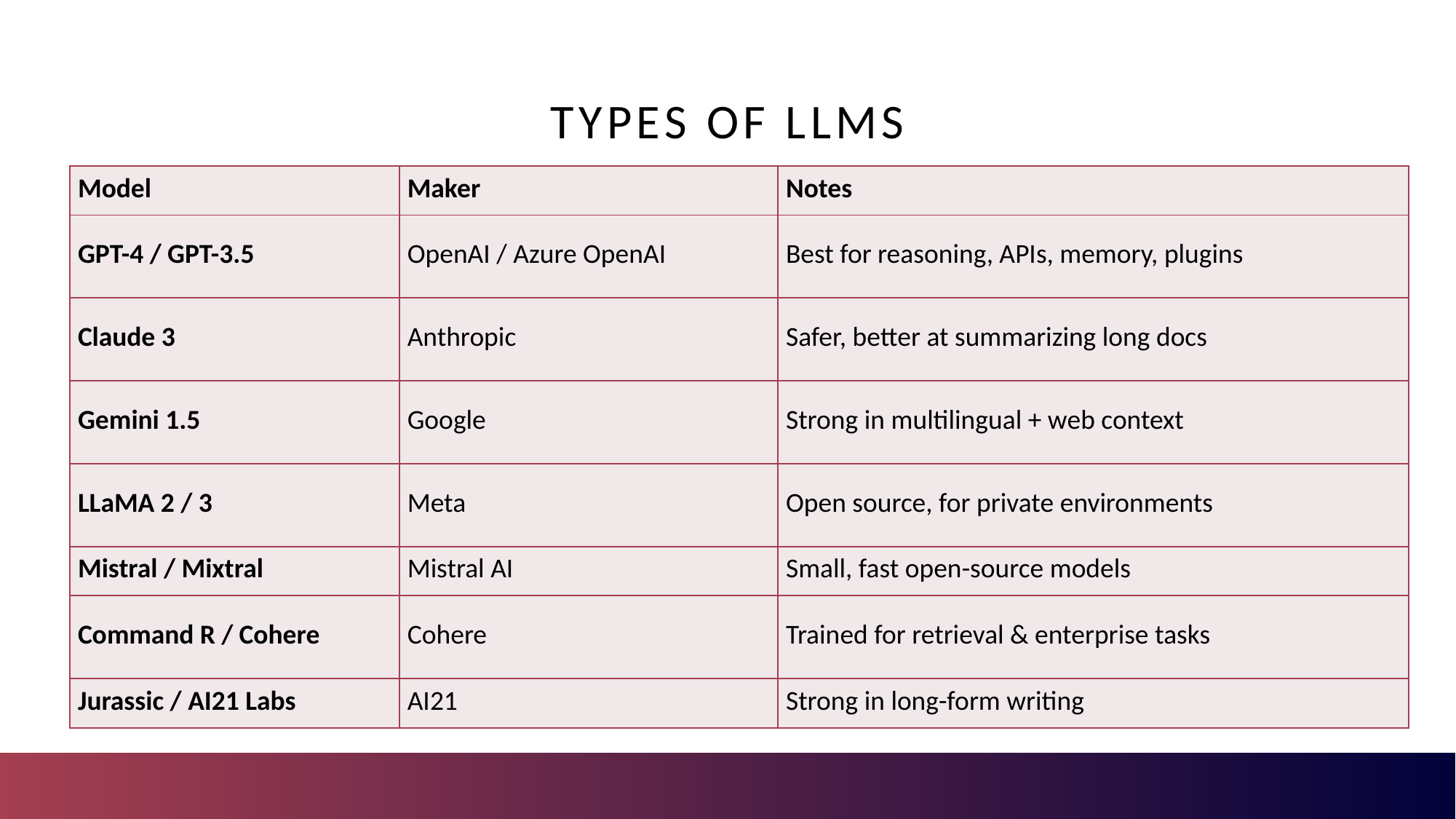

# Types of LLMs
| Model | Maker | Notes |
| --- | --- | --- |
| GPT-4 / GPT-3.5 | OpenAI / Azure OpenAI | Best for reasoning, APIs, memory, plugins |
| Claude 3 | Anthropic | Safer, better at summarizing long docs |
| Gemini 1.5 | Google | Strong in multilingual + web context |
| LLaMA 2 / 3 | Meta | Open source, for private environments |
| Mistral / Mixtral | Mistral AI | Small, fast open-source models |
| Command R / Cohere | Cohere | Trained for retrieval & enterprise tasks |
| Jurassic / AI21 Labs | AI21 | Strong in long-form writing |